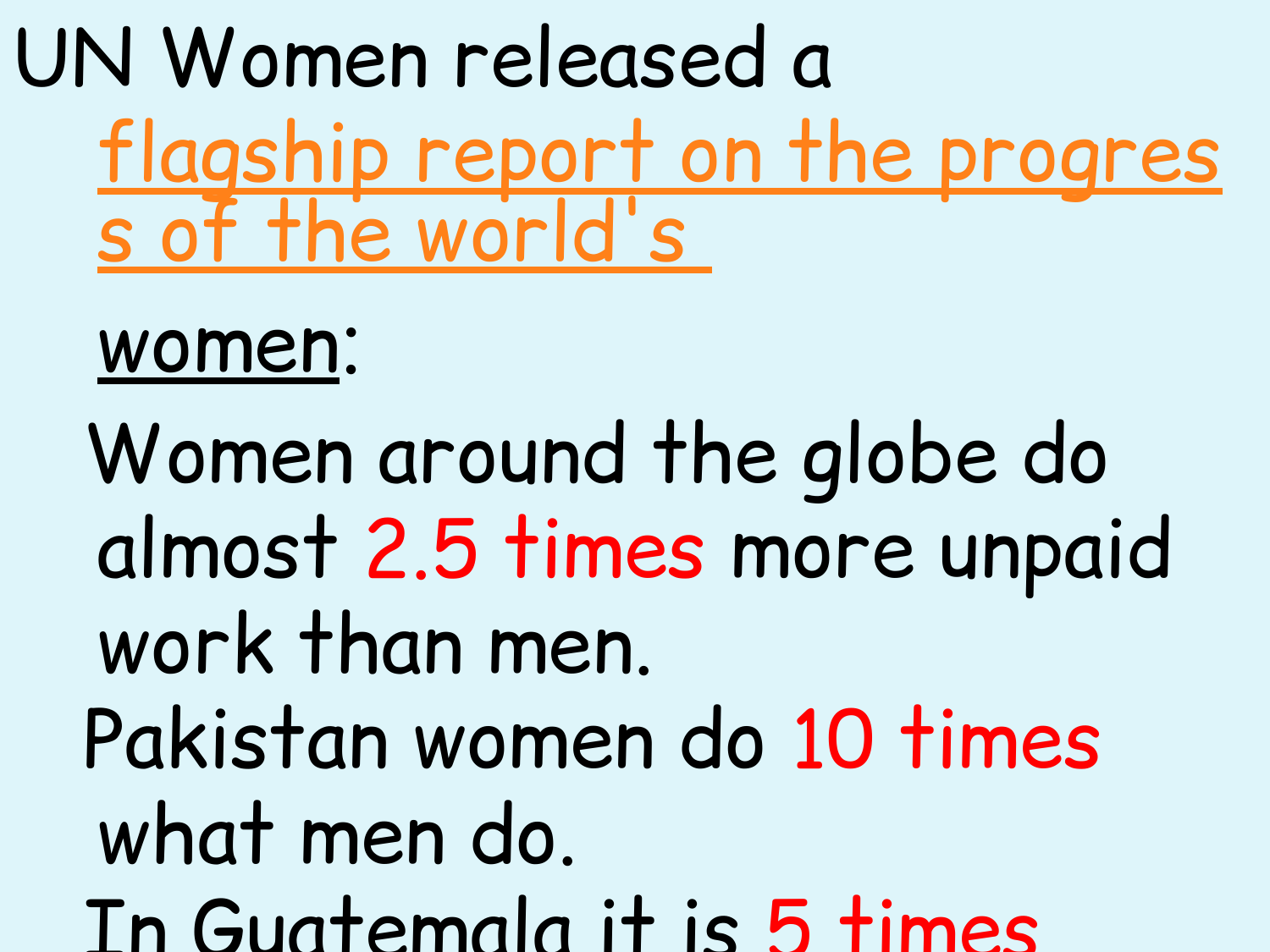

UN Women released a flagship report on the progress of the world's women:
   Women around the globe do almost 2.5 times more unpaid work than men.
   Pakistan women do 10 times what men do.
   In Guatemala it is 5 times more.